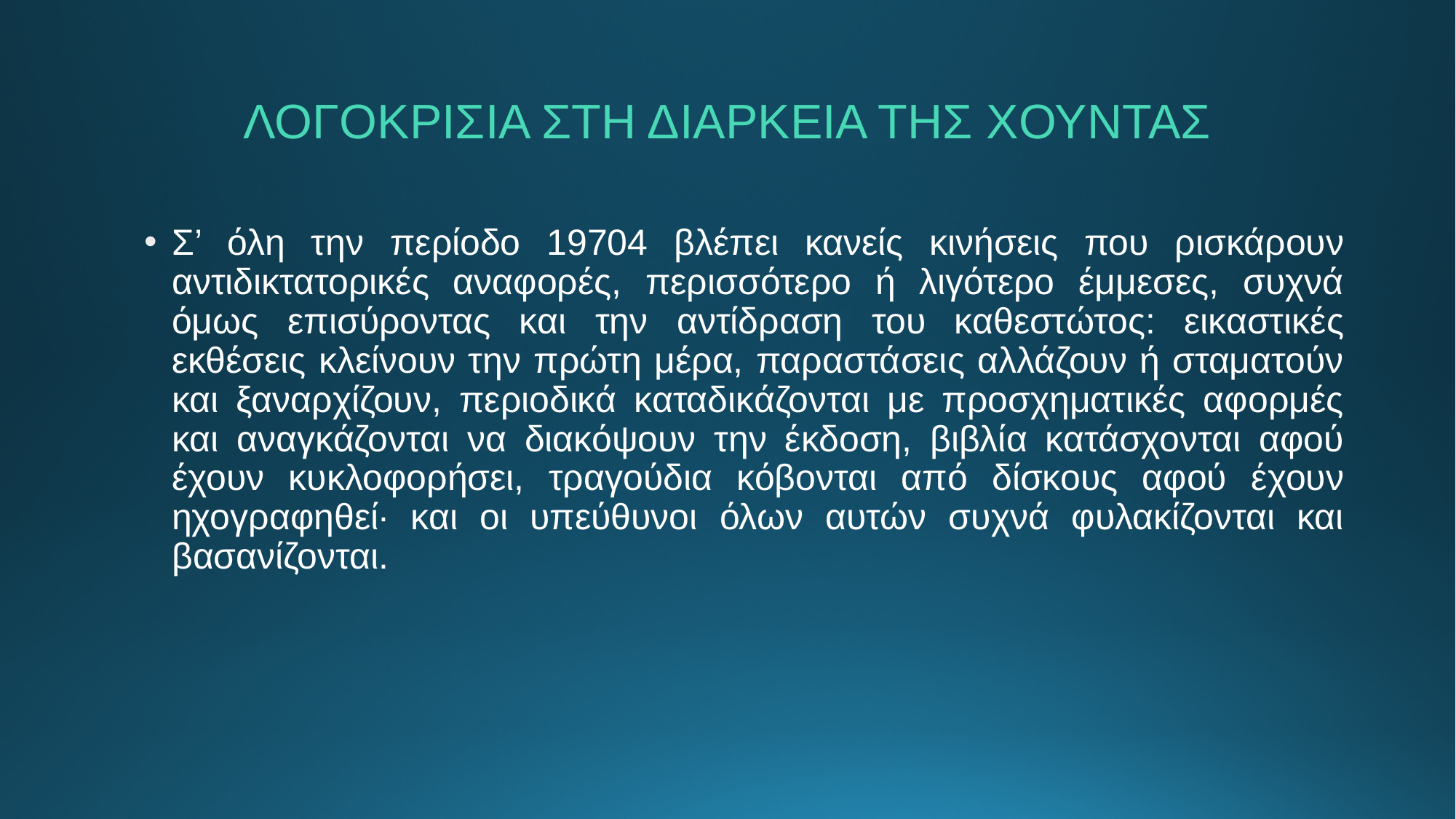

# ΛΟΓΟΚΡΙΣΙΑ ΣΤΗ ΔΙΑΡΚΕΙΑ ΤΗΣ ΧΟΥΝΤΑΣ
Σ’ όλη την περίοδο 1970­4 βλέπει κανείς κινήσεις που ρισκάρουν αντιδικτατορικές αναφορές, περισσότερο ή λιγότερο έμμεσες, συχνά όμως επισύροντας και την αντίδραση του καθεστώτος: εικαστικές εκθέσεις κλείνουν την πρώτη μέρα, παραστάσεις αλλάζουν ή σταματούν και ξαναρχίζουν, περιοδικά καταδικάζονται με προσχηματικές αφορμές και αναγκάζονται να διακόψουν την έκδοση, βιβλία κατάσχονται αφού έχουν κυκλοφορήσει, τραγούδια κόβονται από δίσκους αφού έχουν ηχογραφηθεί∙ και οι υπεύθυνοι όλων αυτών συχνά φυλακίζονται και βασανίζονται.